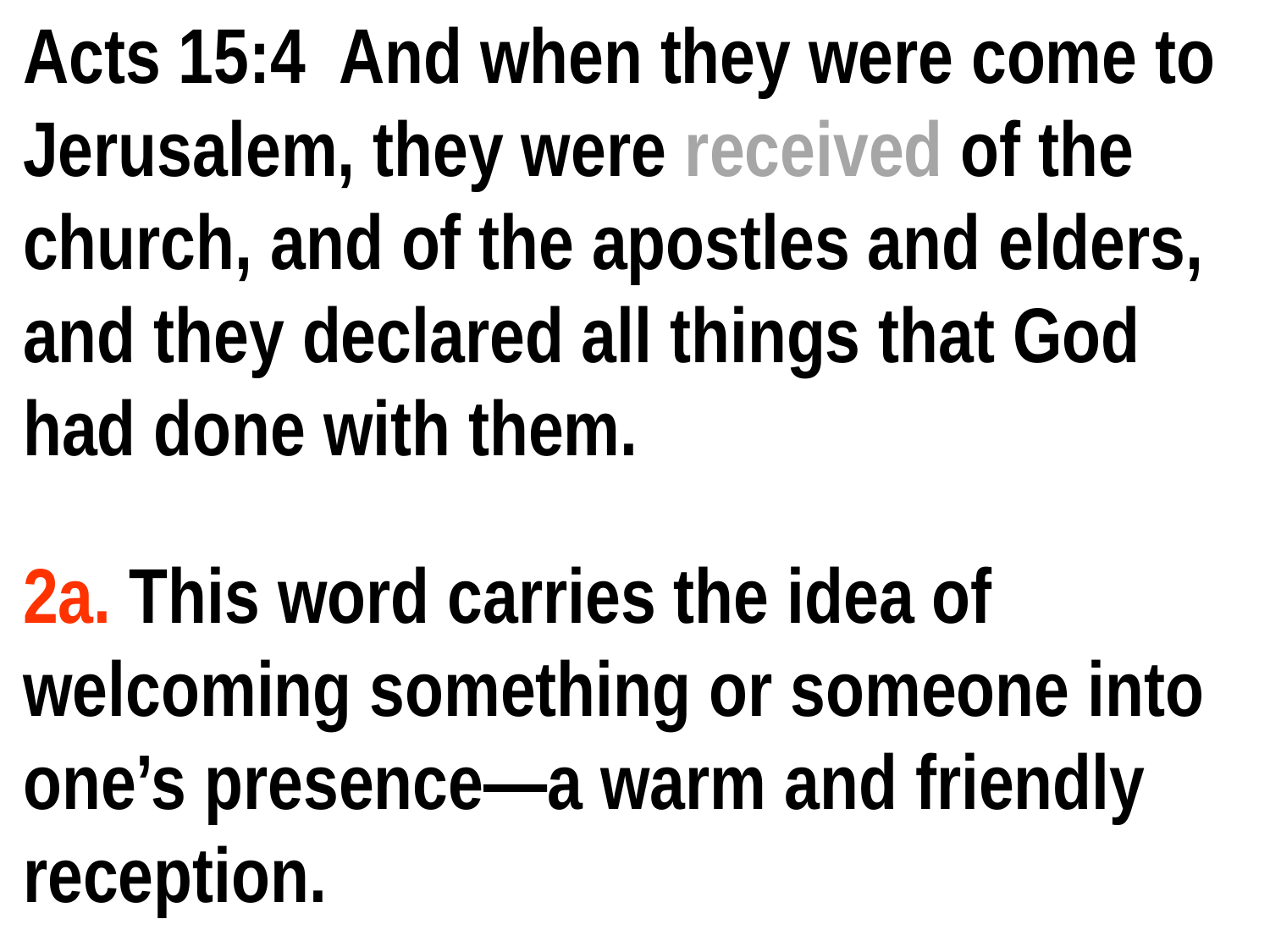

Acts 15:4  And when they were come to Jerusalem, they were received of the church, and of the apostles and elders, and they declared all things that God had done with them.
2a. This word carries the idea of welcoming something or someone into one’s presence—a warm and friendly reception.
Session 7